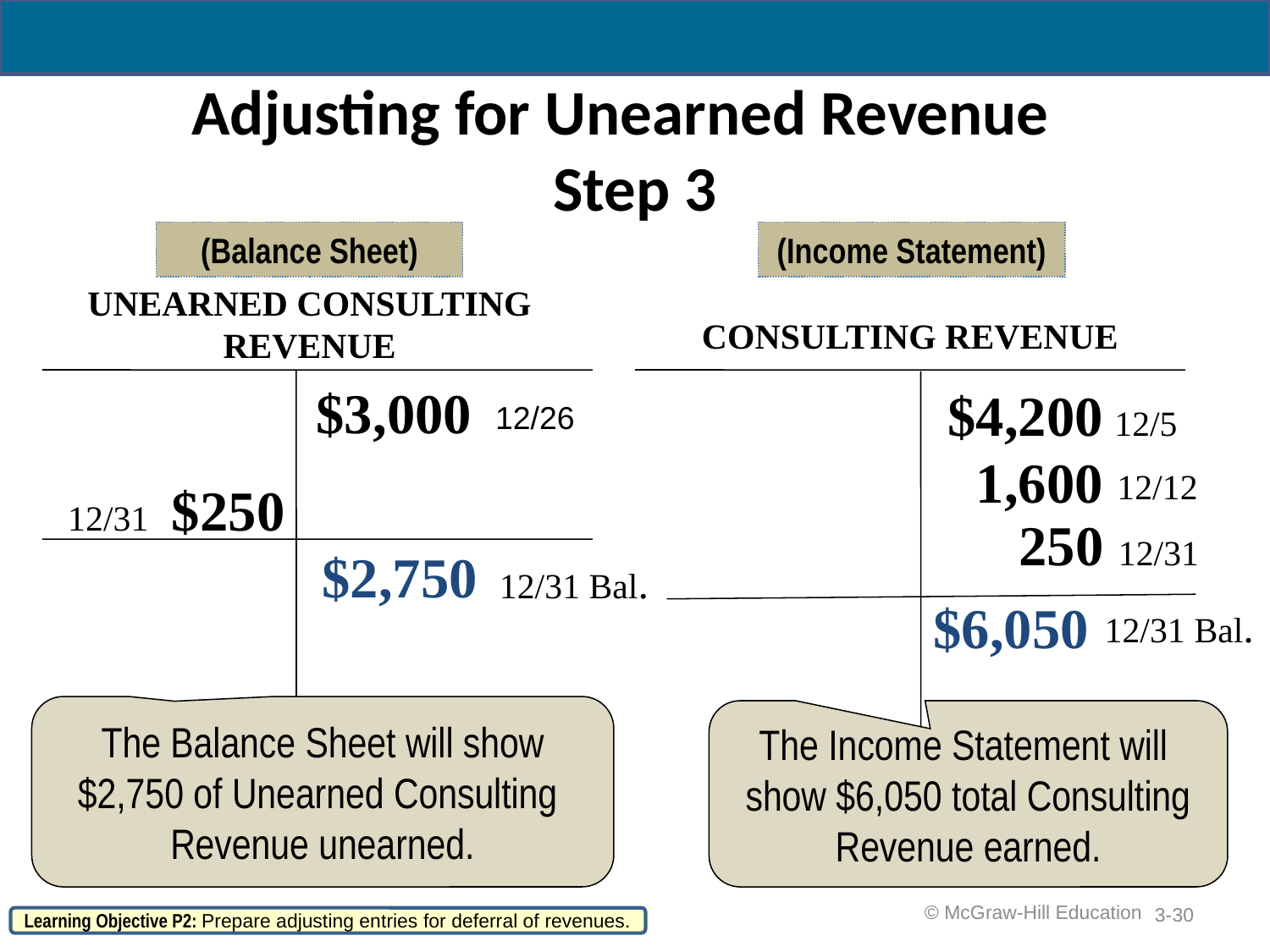

# Adjusting for Unearned Revenue Step 3
(Balance Sheet)
(Income Statement)
UNEARNED CONSULTING REVENUE
CONSULTING REVENUE

$3,000

$4,200
  1,600
12/26
12/5
12/12
 12/31  $250
 250 12/31
$2,750

12/31 Bal.
$6,050

12/31 Bal.
The Balance Sheet will show
$2,750 of Unearned Consulting
Revenue unearned.
The Income Statement will
show $6,050 total Consulting
Revenue earned.
3-30
 © McGraw-Hill Education
Learning Objective P2: Prepare adjusting entries for deferral of revenues.